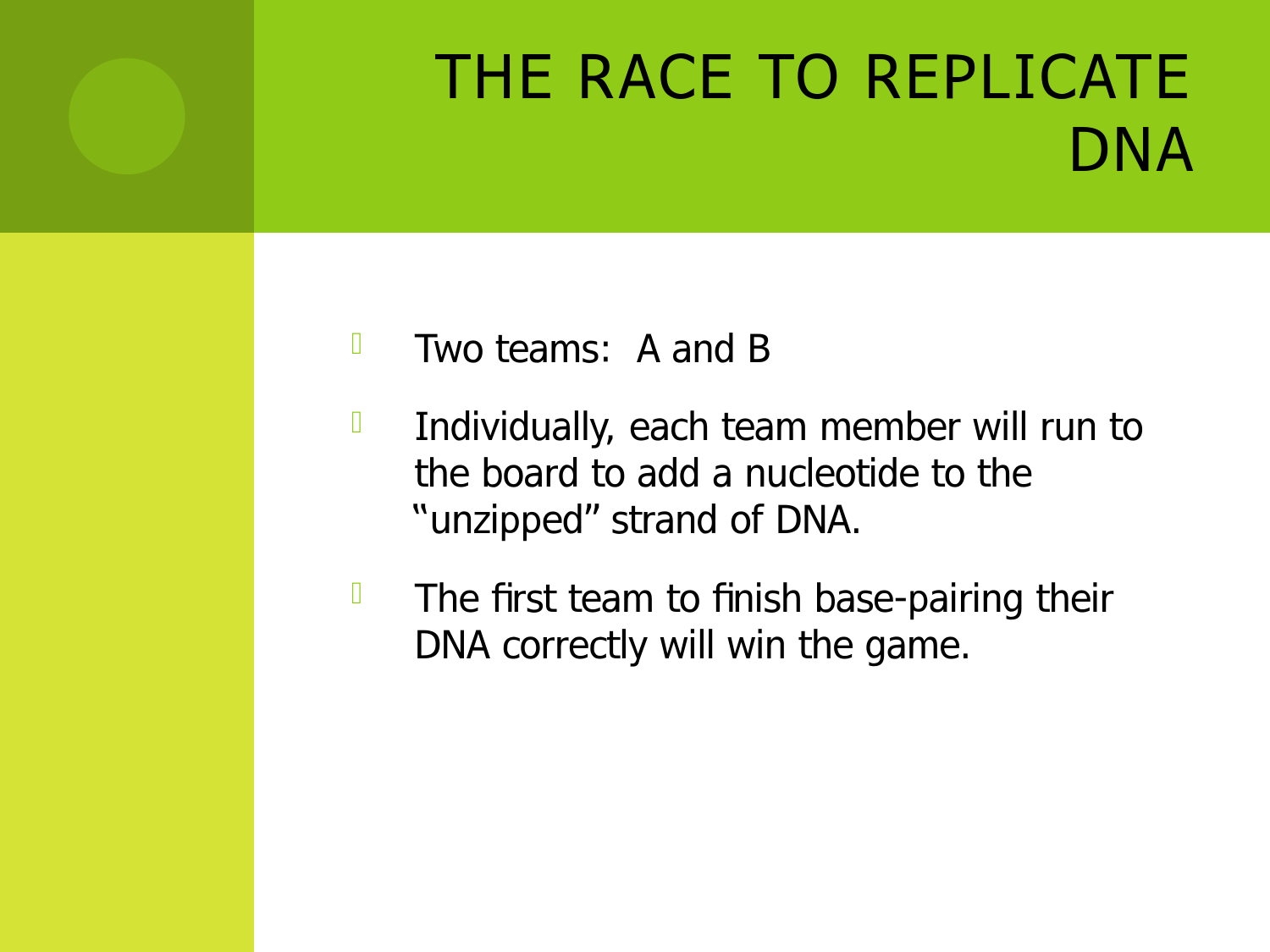

# The Race to Replicate DNA
Two teams:  A and B
Individually, each team member will run to the board to add a nucleotide to the “unzipped” strand of DNA.
The first team to finish base-pairing their DNA correctly will win the game.